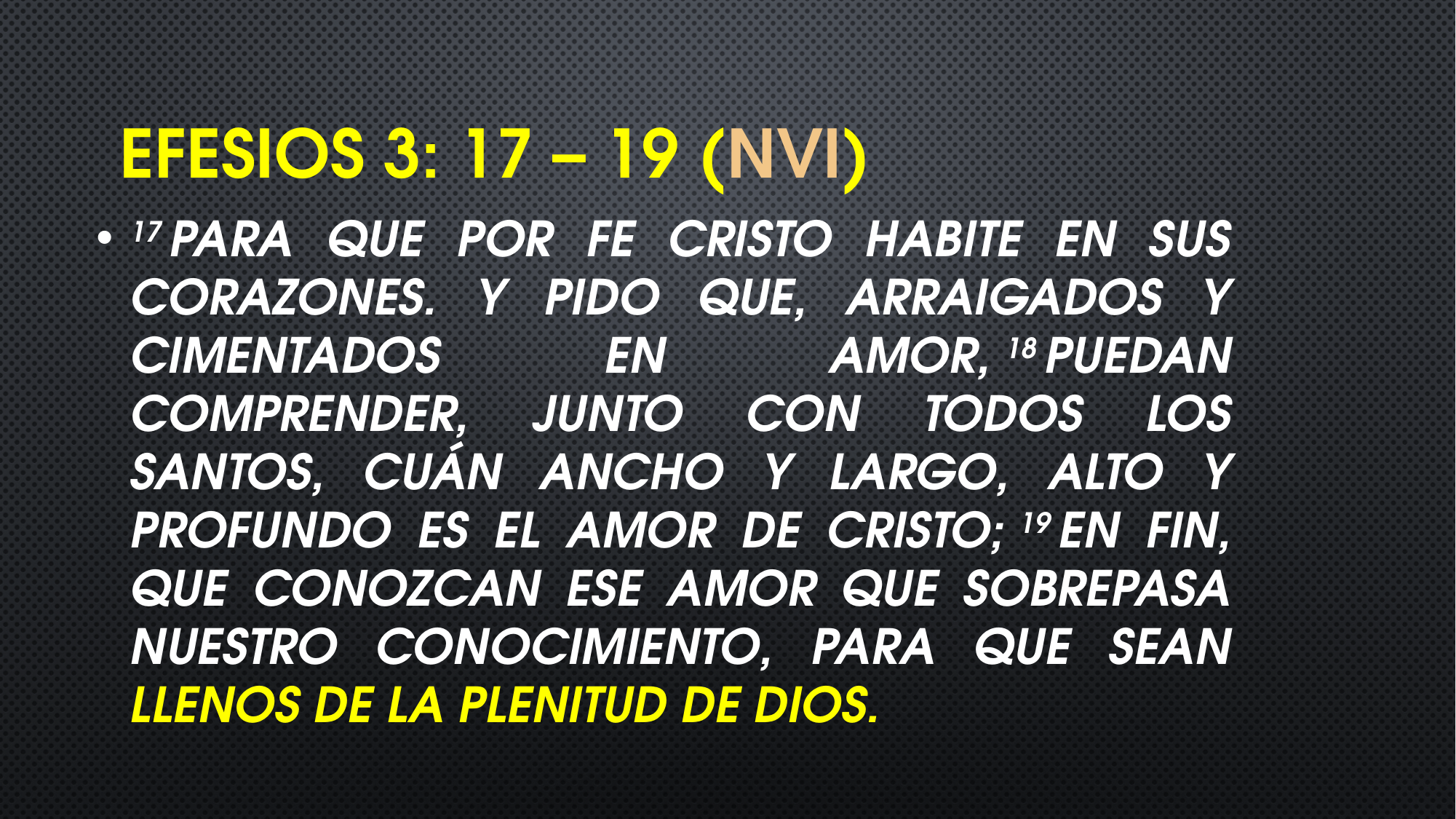

# Efesios 3: 17 – 19 (NVI)
17 para que por fe Cristo habite en sus corazones. Y pido que, arraigados y cimentados en amor, 18 puedan comprender, junto con todos los santos, cuán ancho y largo, alto y profundo es el amor de Cristo; 19 en fin, que conozcan ese amor que sobrepasa nuestro conocimiento, para que sean llenos de la plenitud de Dios.